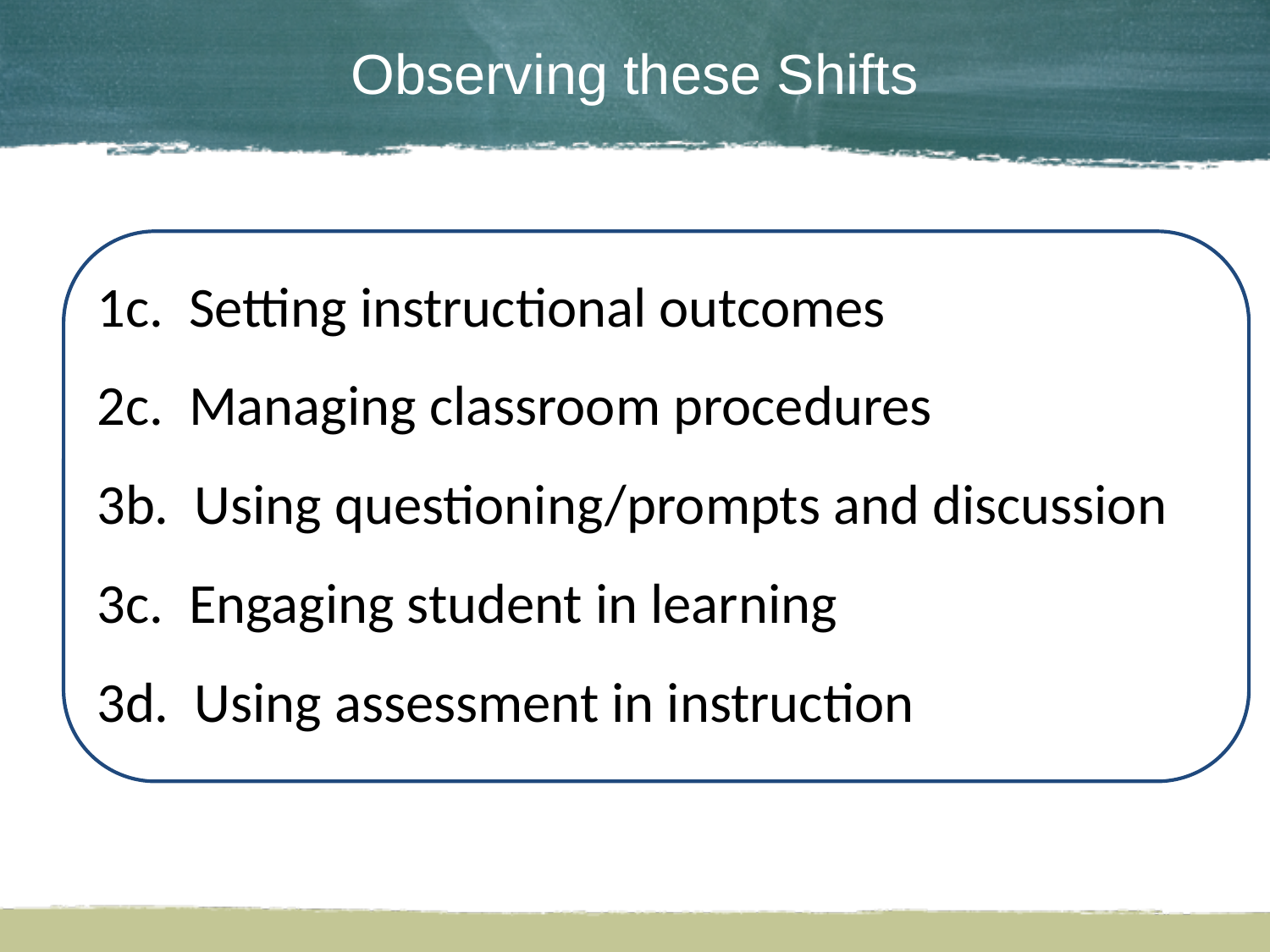

Observing these Shifts
1c.  Setting instructional outcomes

2c.  Managing classroom procedures

3b.  Using questioning/prompts and discussion

3c.  Engaging student in learning

3d.  Using assessment in instruction